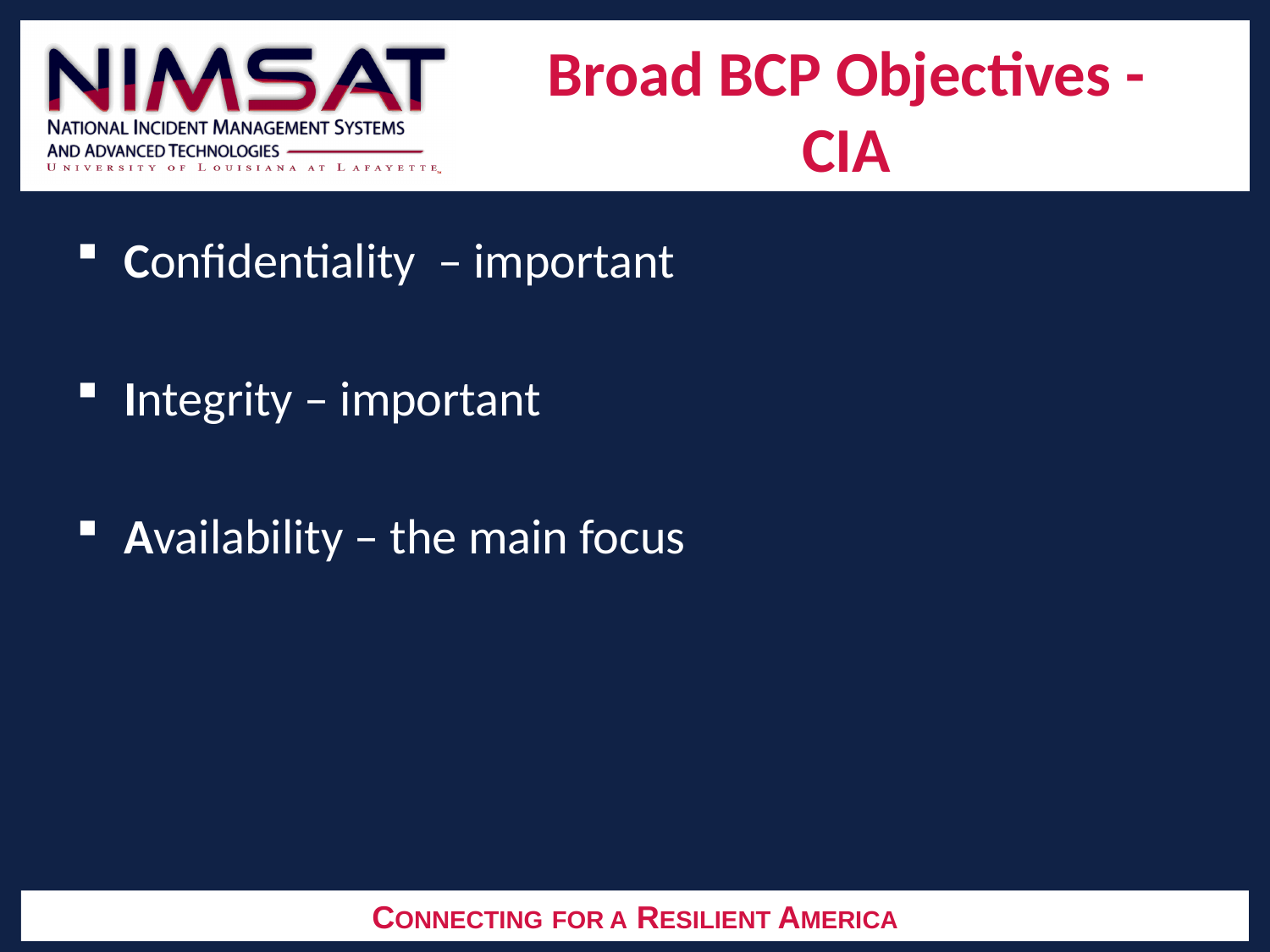

# Broad BCP Objectives - CIA
Confidentiality  – important

Integrity – important

Availability – the main focus